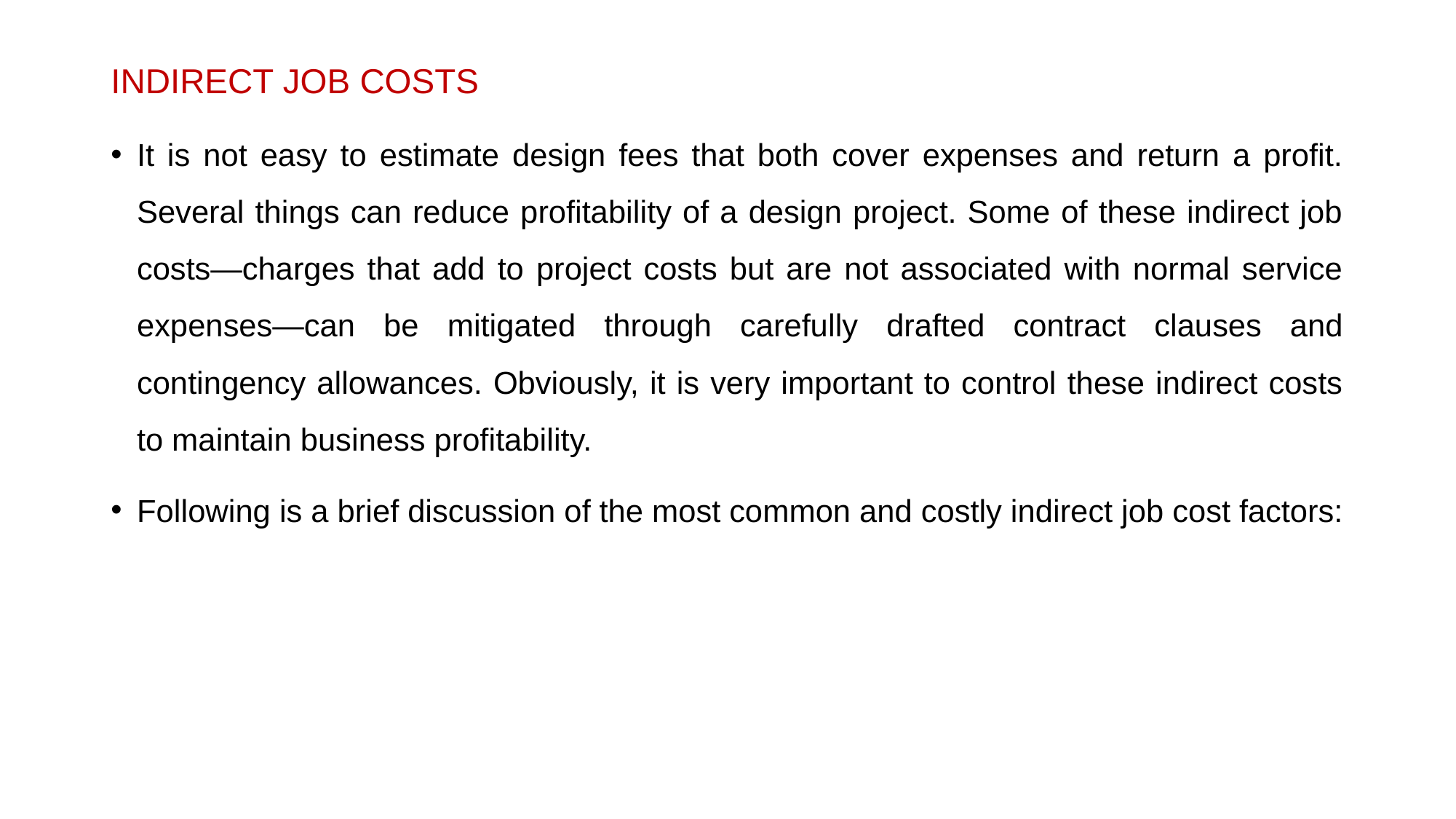

INDIRECT JOB COSTS
It is not easy to estimate design fees that both cover expenses and return a profit. Several things can reduce profitability of a design project. Some of these indirect job costs—charges that add to project costs but are not associated with normal service expenses—can be mitigated through carefully drafted contract clauses and contingency allowances. Obviously, it is very important to control these indirect costs to maintain business profitability.
Following is a brief discussion of the most common and costly indirect job cost factors: